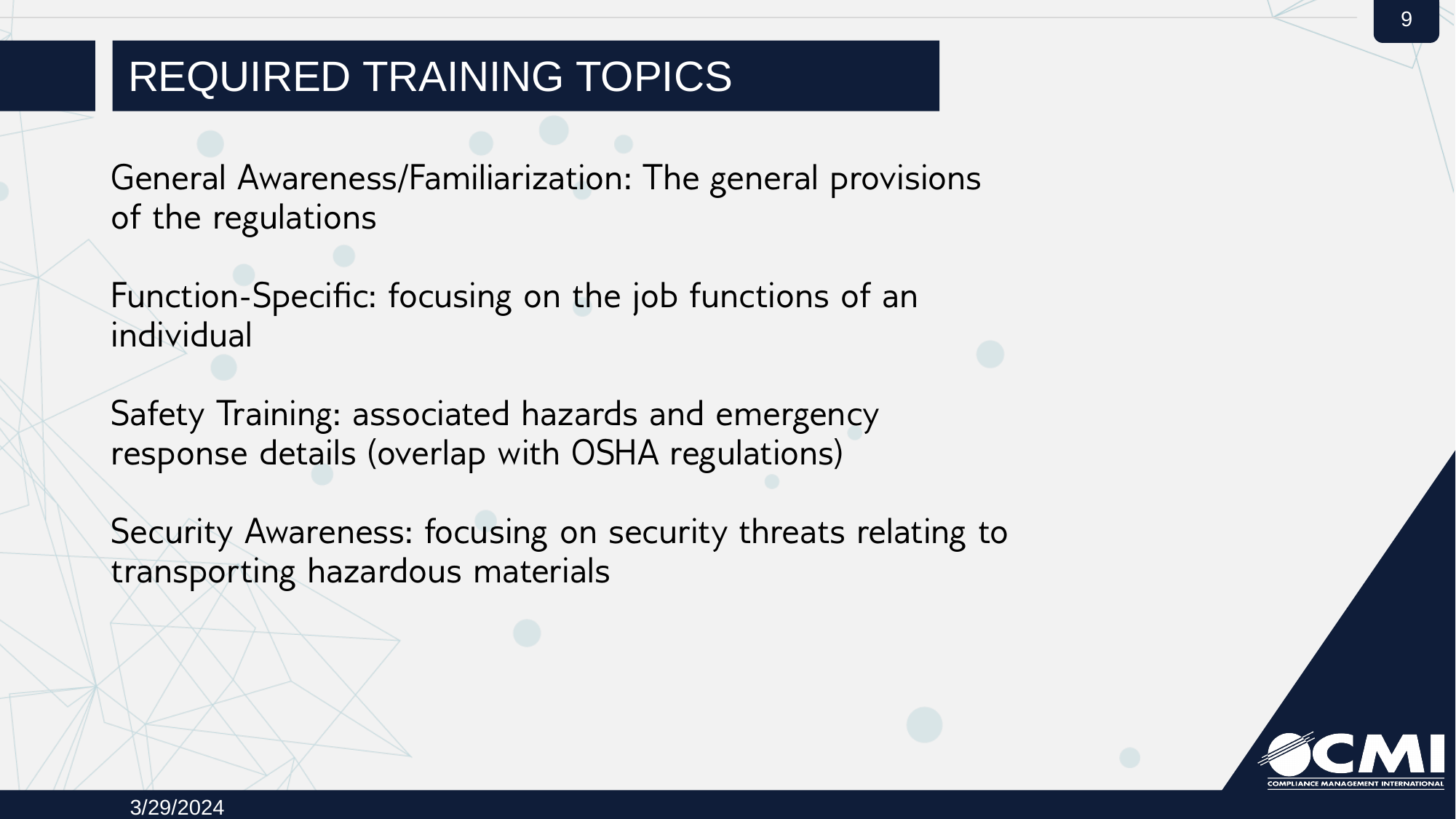

# Required Training Topics
General Awareness/Familiarization: The general provisions of the regulations

Function-Specific: focusing on the job functions of an individual

Safety Training: associated hazards and emergency response details (overlap with OSHA regulations)

Security Awareness: focusing on security threats relating to transporting hazardous materials